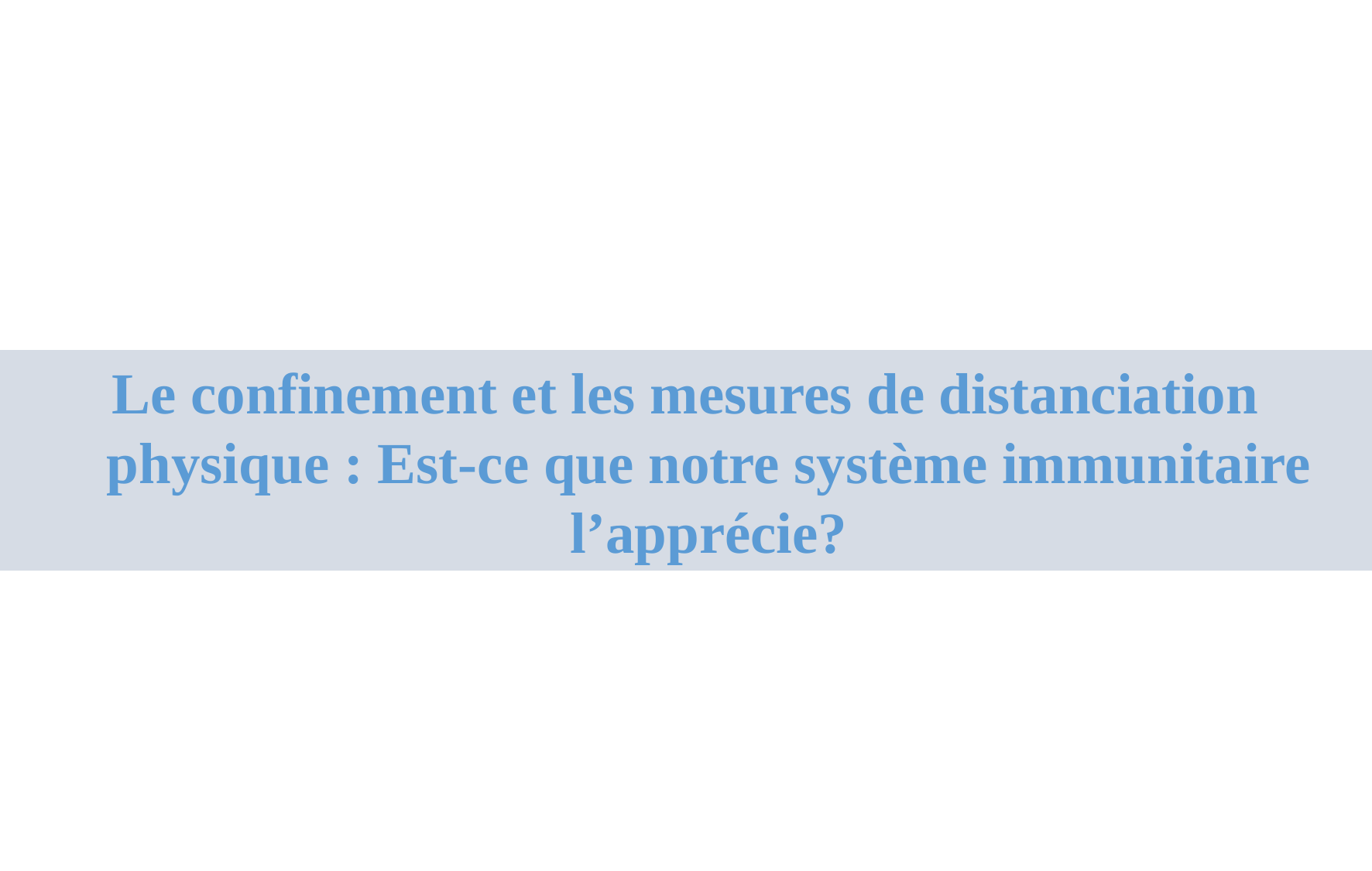

Le confinement et les mesures de distanciation physique : Est-ce que notre système immunitaire l’apprécie?